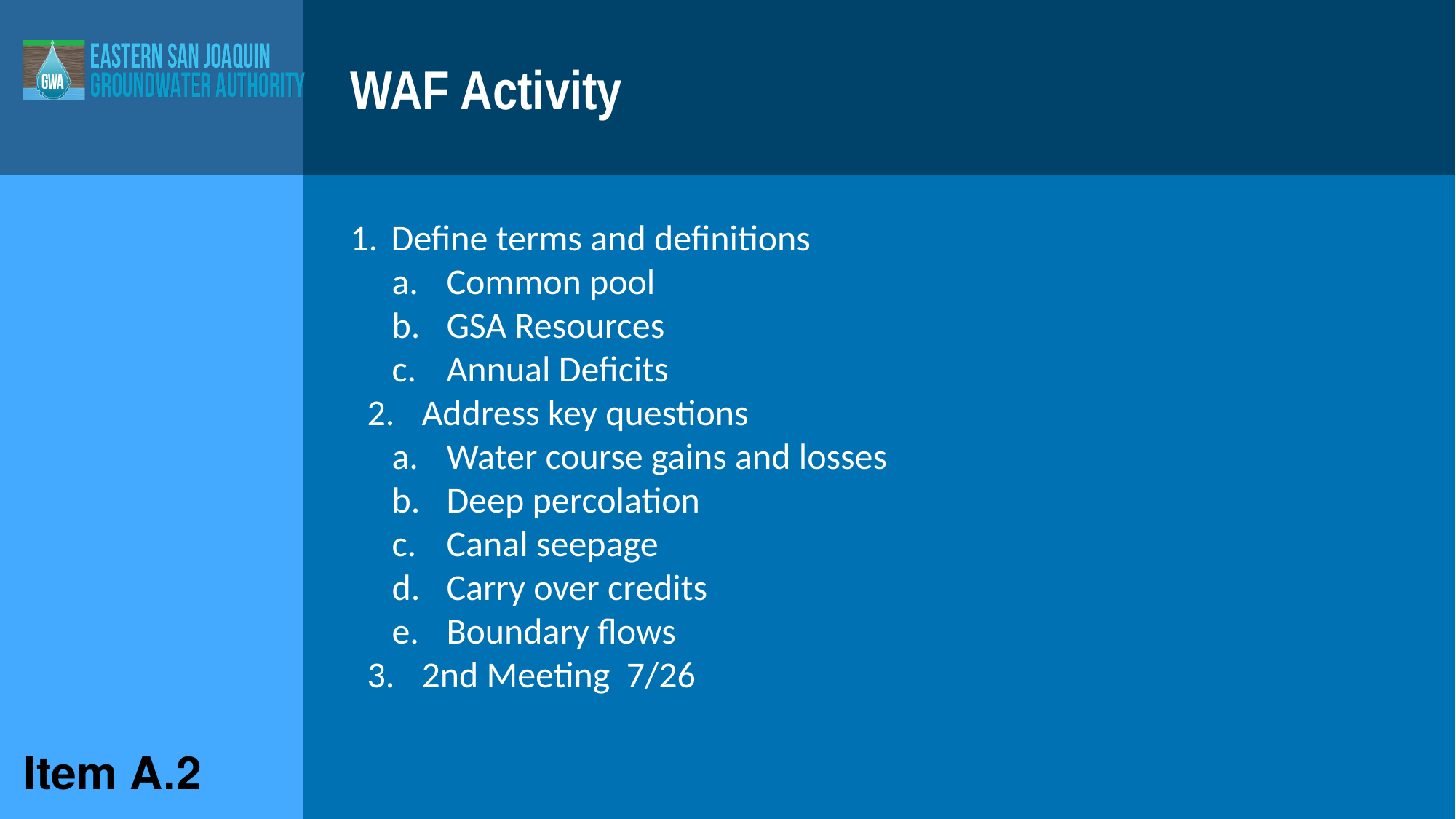

# WAF Activity
Define terms and definitions
Common pool
GSA Resources
Annual Deficits
Address key questions
Water course gains and losses
Deep percolation
Canal seepage
Carry over credits
Boundary flows
2nd Meeting  7/26

Item A.2